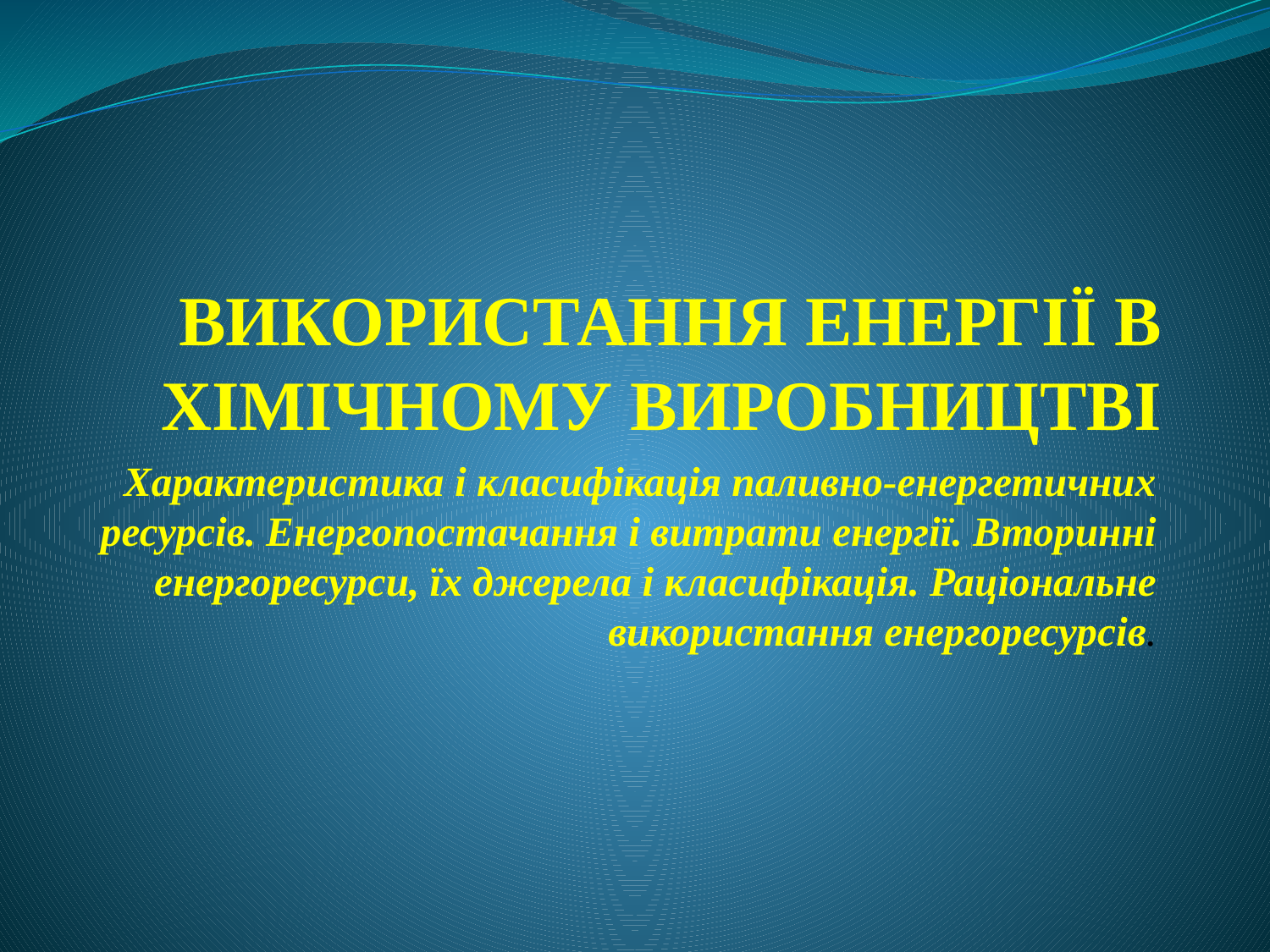

# ВИКОРИСТАННЯ ЕНЕРГІЇ В ХІМІЧНОМУ ВИРОБНИЦТВІ
Характеристика і класифікація паливно-енергетичних ресурсів. Енергопостачання і витрати енергії. Вторинні енергоресурси, їх джерела і класифікація. Раціональне використання енергоресурсів.